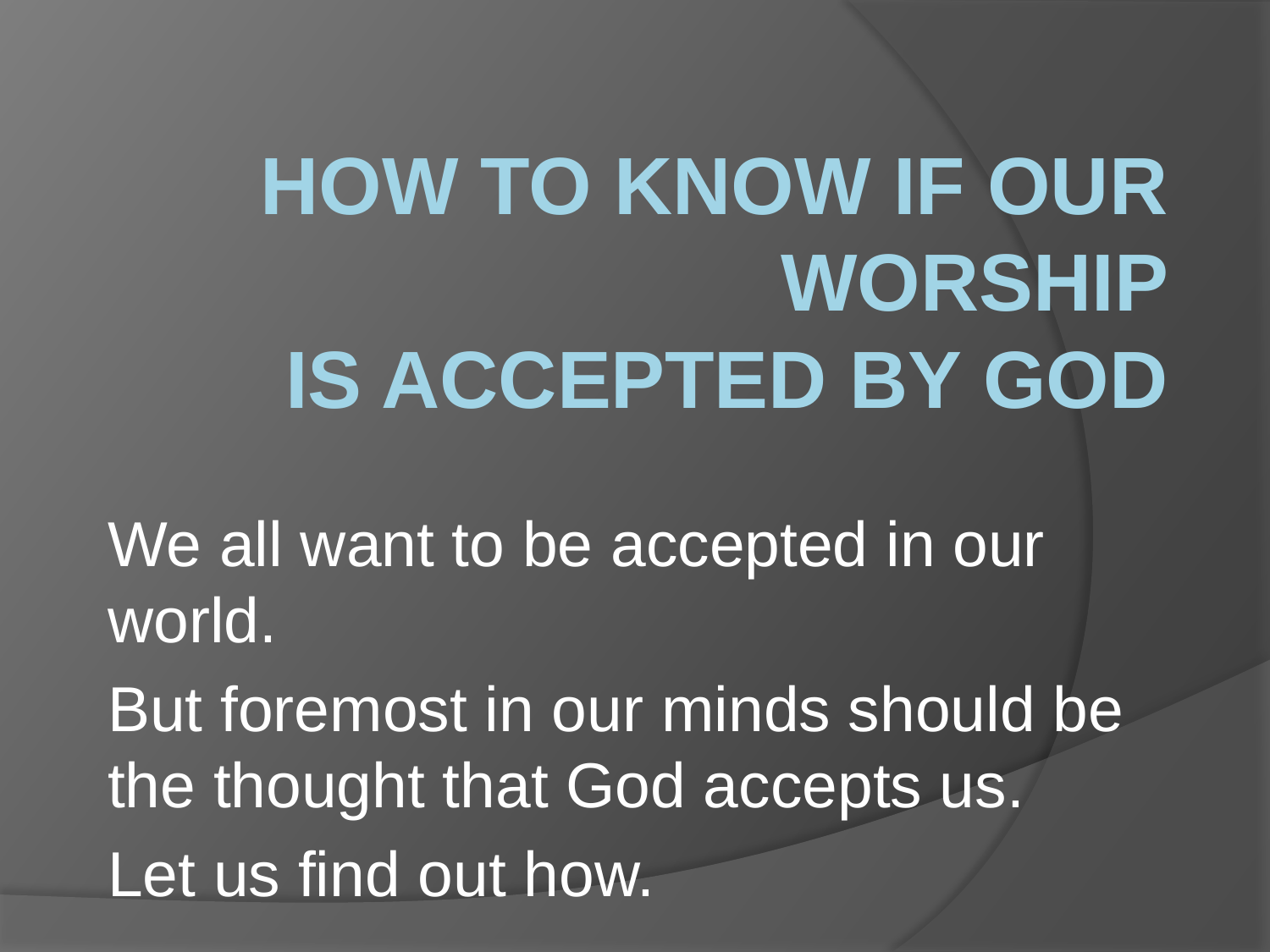

# How To Know If Our Worship Is Accepted By God
We all want to be accepted in our world.
But foremost in our minds should be the thought that God accepts us.
Let us find out how.